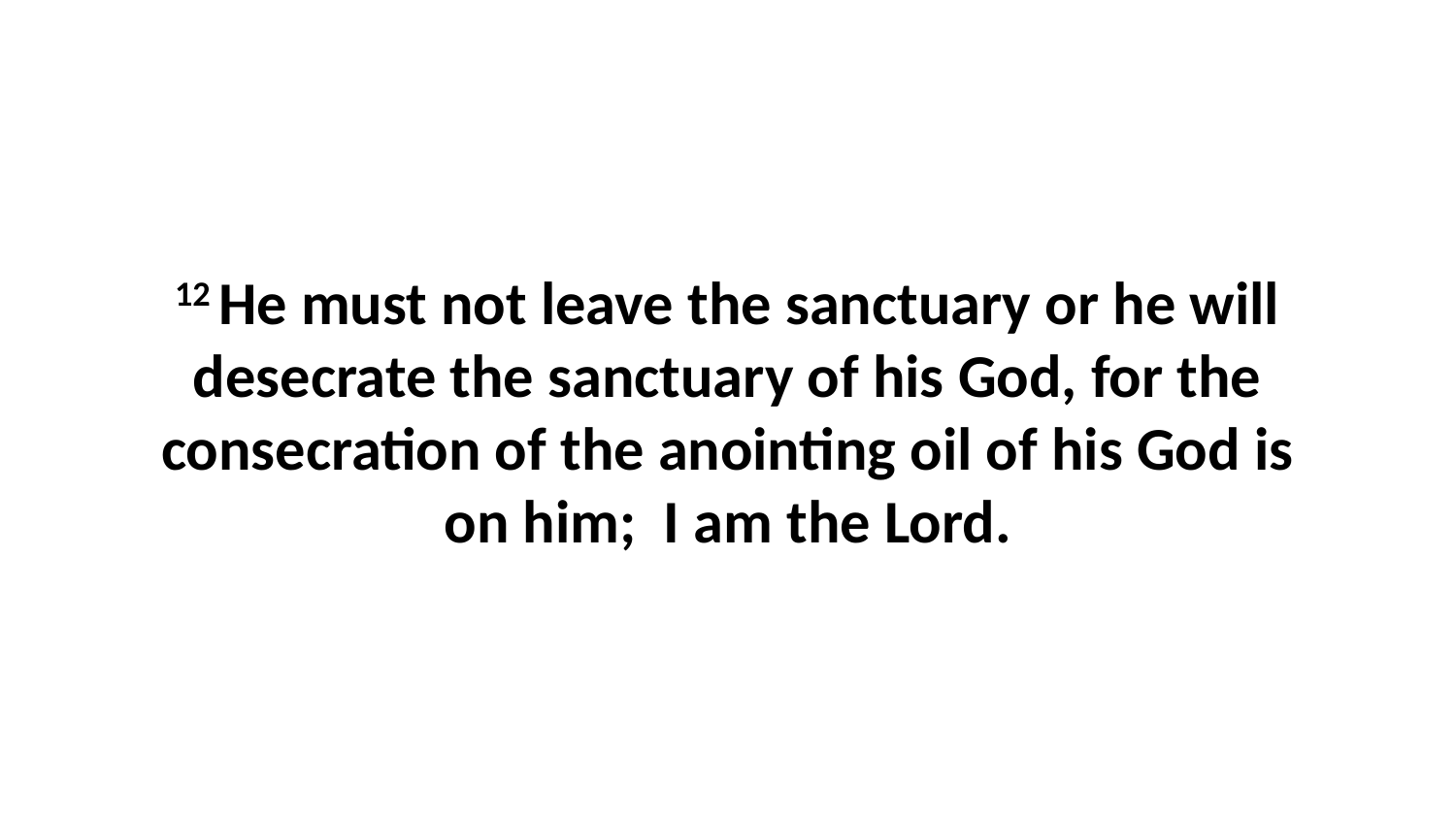

12 He must not leave the sanctuary or he will desecrate the sanctuary of his God, for the consecration of the anointing oil of his God is on him;  I am the Lord.